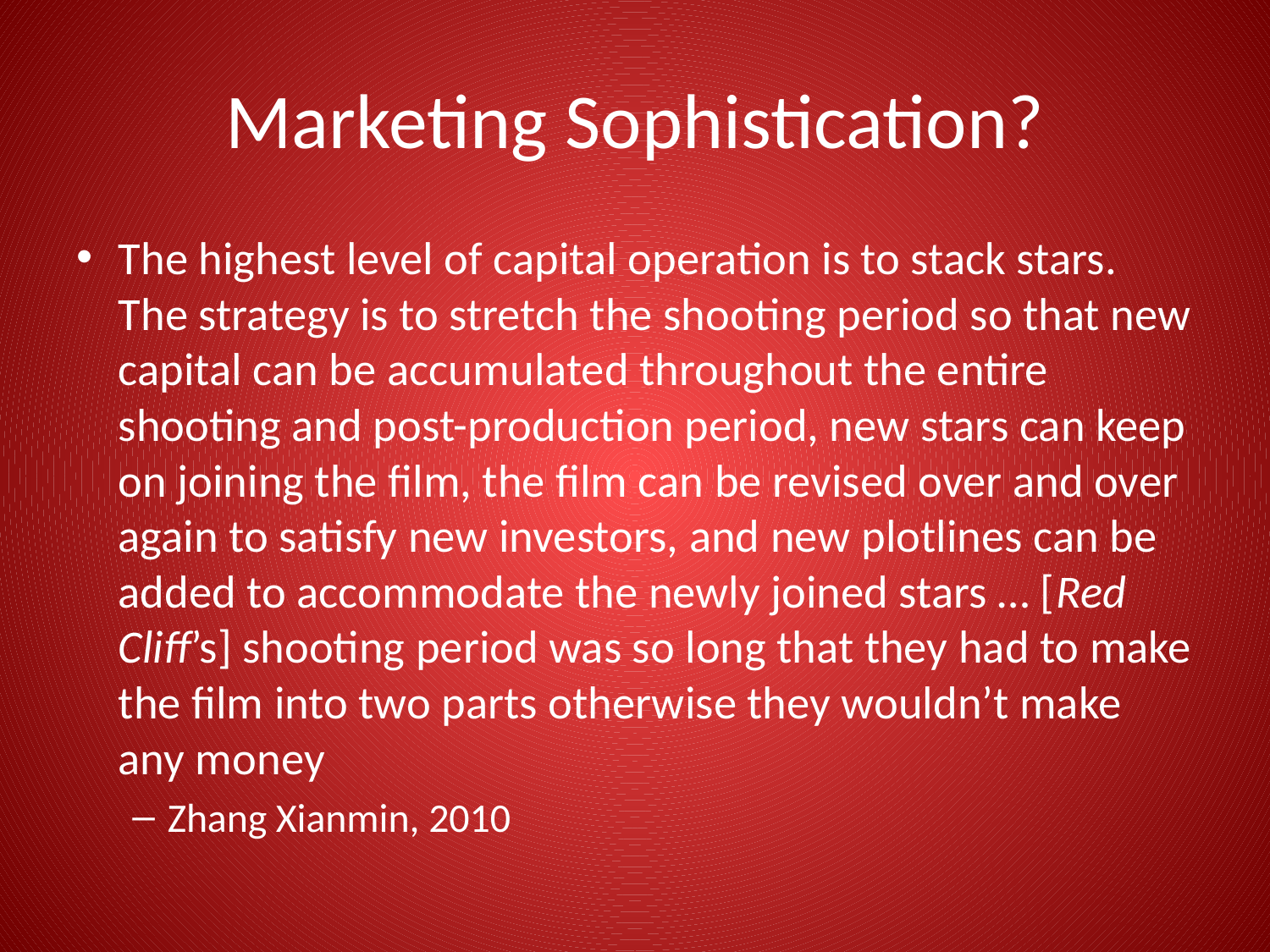

# Marketing Sophistication?
The highest level of capital operation is to stack stars. The strategy is to stretch the shooting period so that new capital can be accumulated throughout the entire shooting and post-production period, new stars can keep on joining the film, the film can be revised over and over again to satisfy new investors, and new plotlines can be added to accommodate the newly joined stars … [Red Cliff’s] shooting period was so long that they had to make the film into two parts otherwise they wouldn’t make any money
Zhang Xianmin, 2010